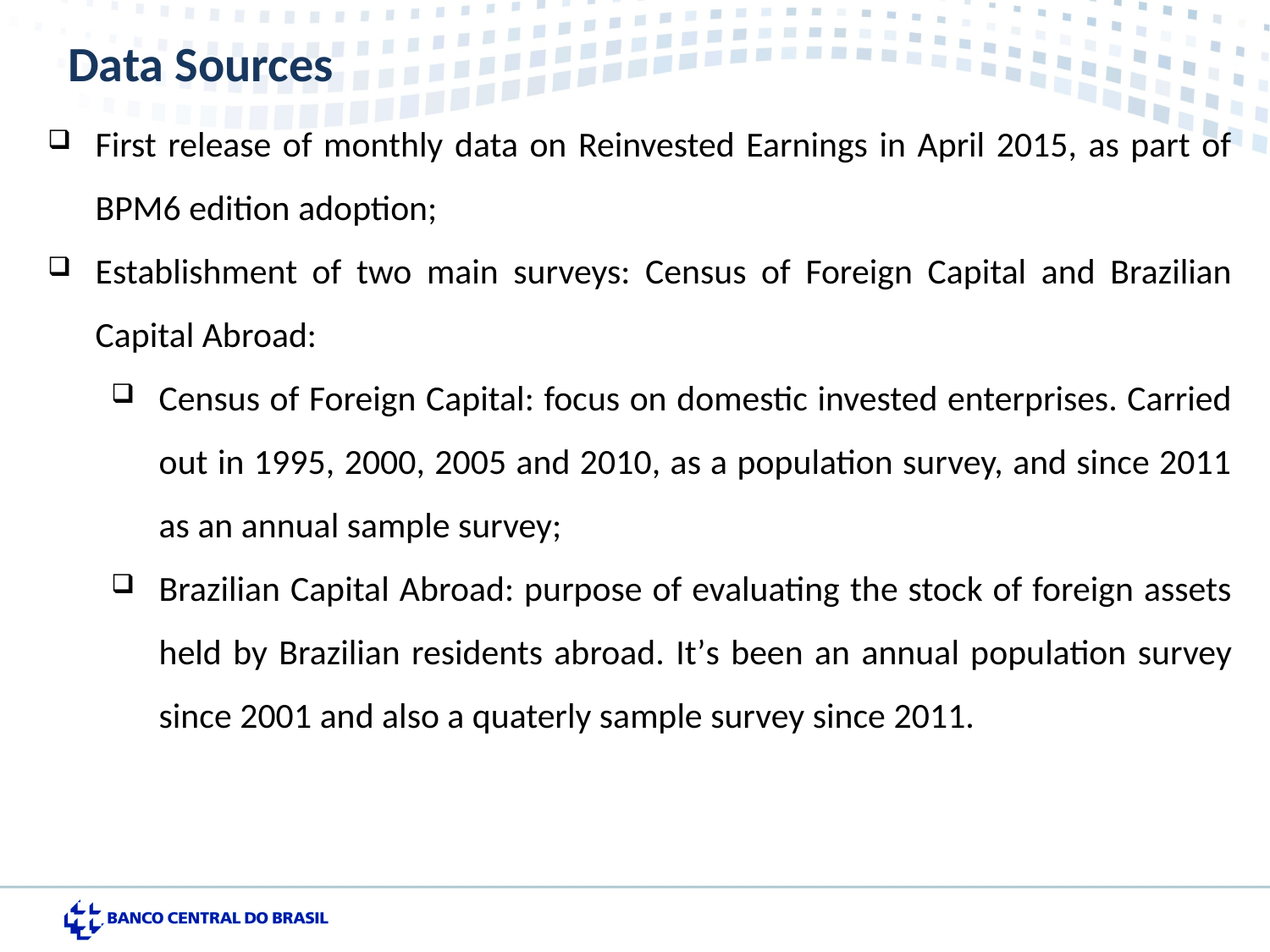

Data Sources
First release of monthly data on Reinvested Earnings in April 2015, as part of BPM6 edition adoption;
Establishment of two main surveys: Census of Foreign Capital and Brazilian Capital Abroad:
Census of Foreign Capital: focus on domestic invested enterprises. Carried out in 1995, 2000, 2005 and 2010, as a population survey, and since 2011 as an annual sample survey;
Brazilian Capital Abroad: purpose of evaluating the stock of foreign assets held by Brazilian residents abroad. It’s been an annual population survey since 2001 and also a quaterly sample survey since 2011.